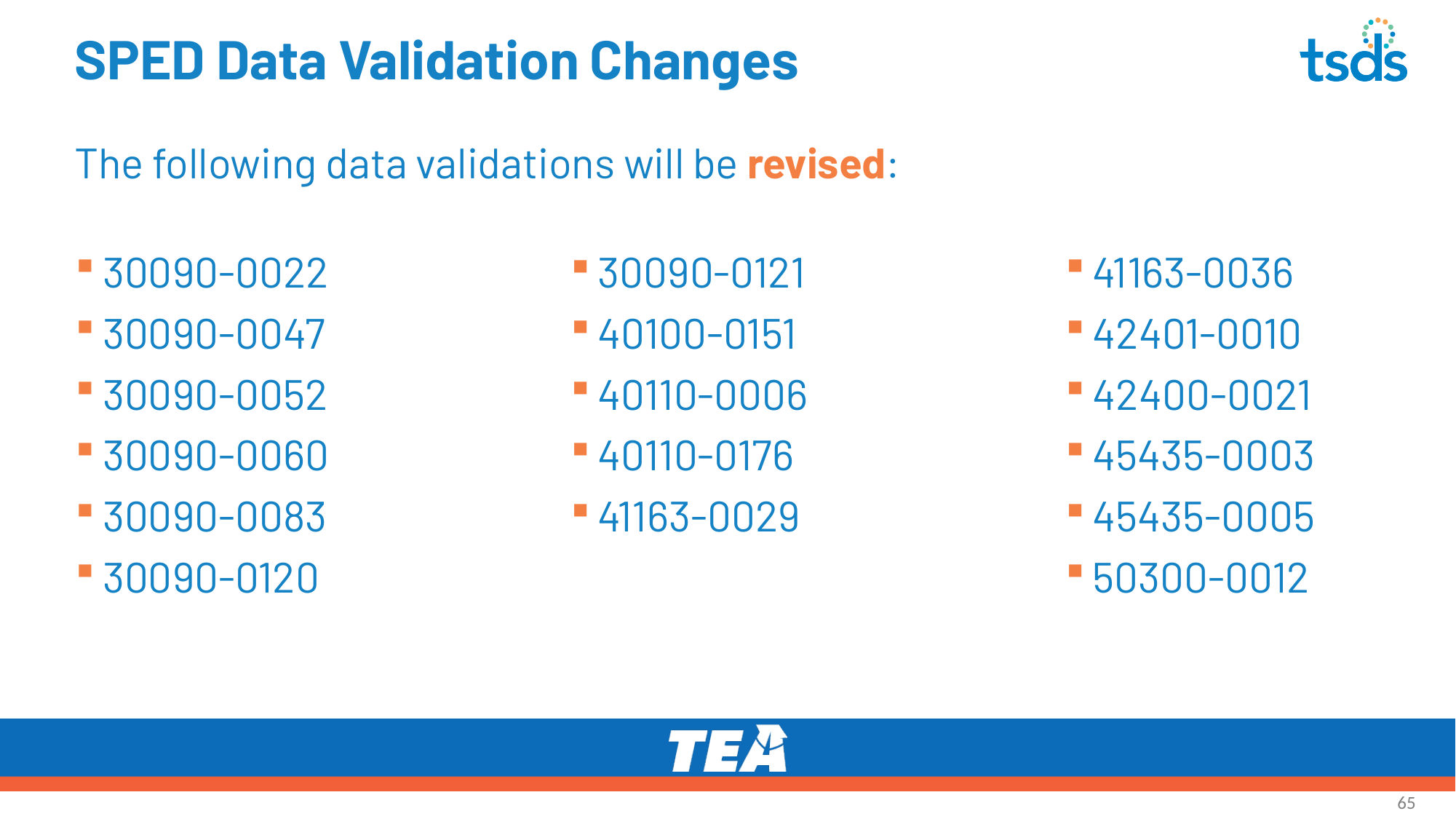

# SPED Data Validation Changes
The following data validations will be revised:

30090-0022
30090-0047
30090-0052
30090-0060
30090-0083
30090-0120

30090-0121
40100-0151
40110-0006
40110-0176
41163-0029

41163-0036
42401-0010
42400-0021
45435-0003
45435-0005
50300-0012

65